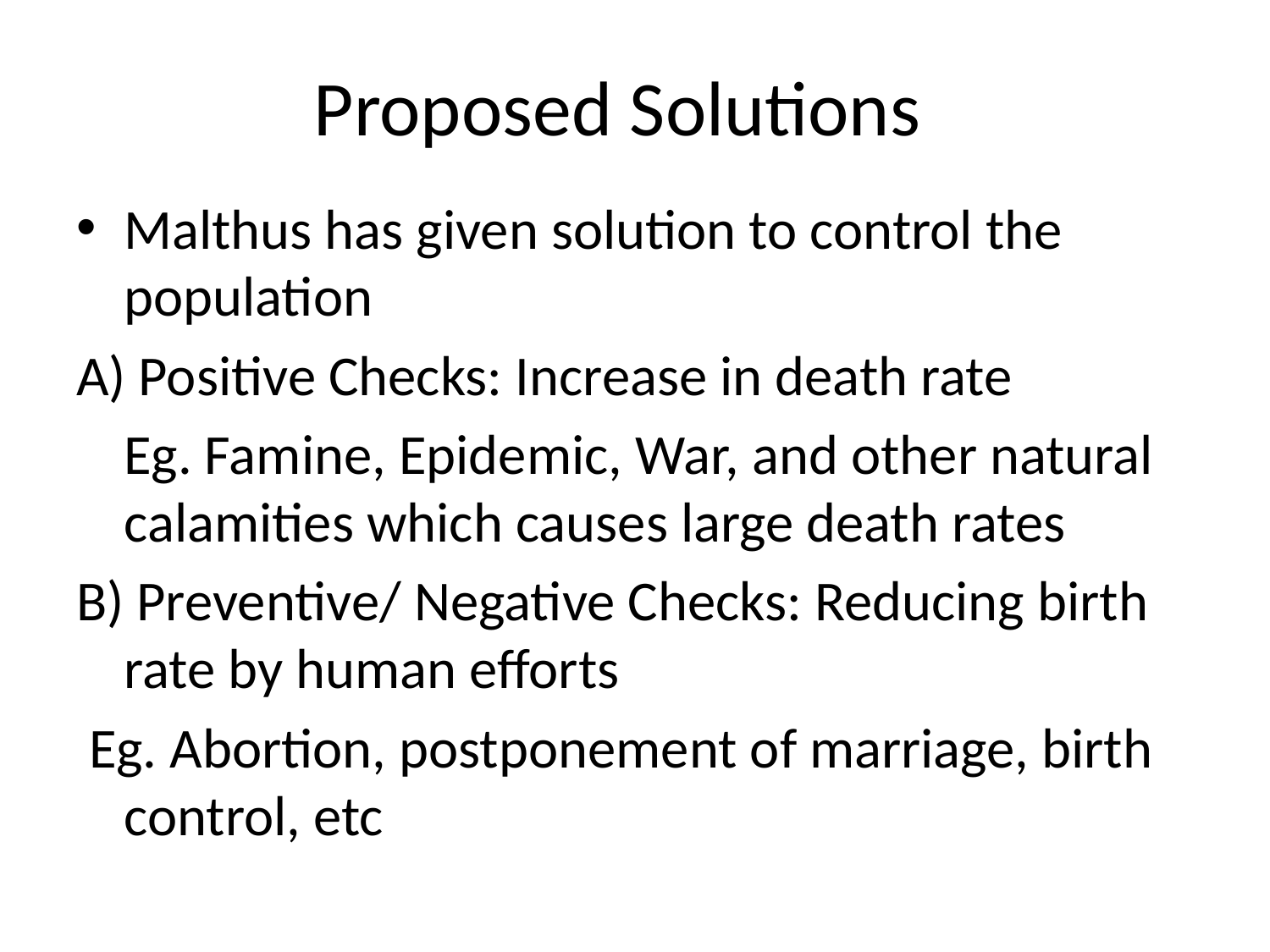

# Proposed Solutions
Malthus has given solution to control the population
A) Positive Checks: Increase in death rate
	Eg. Famine, Epidemic, War, and other natural calamities which causes large death rates
B) Preventive/ Negative Checks: Reducing birth rate by human efforts
 Eg. Abortion, postponement of marriage, birth control, etc